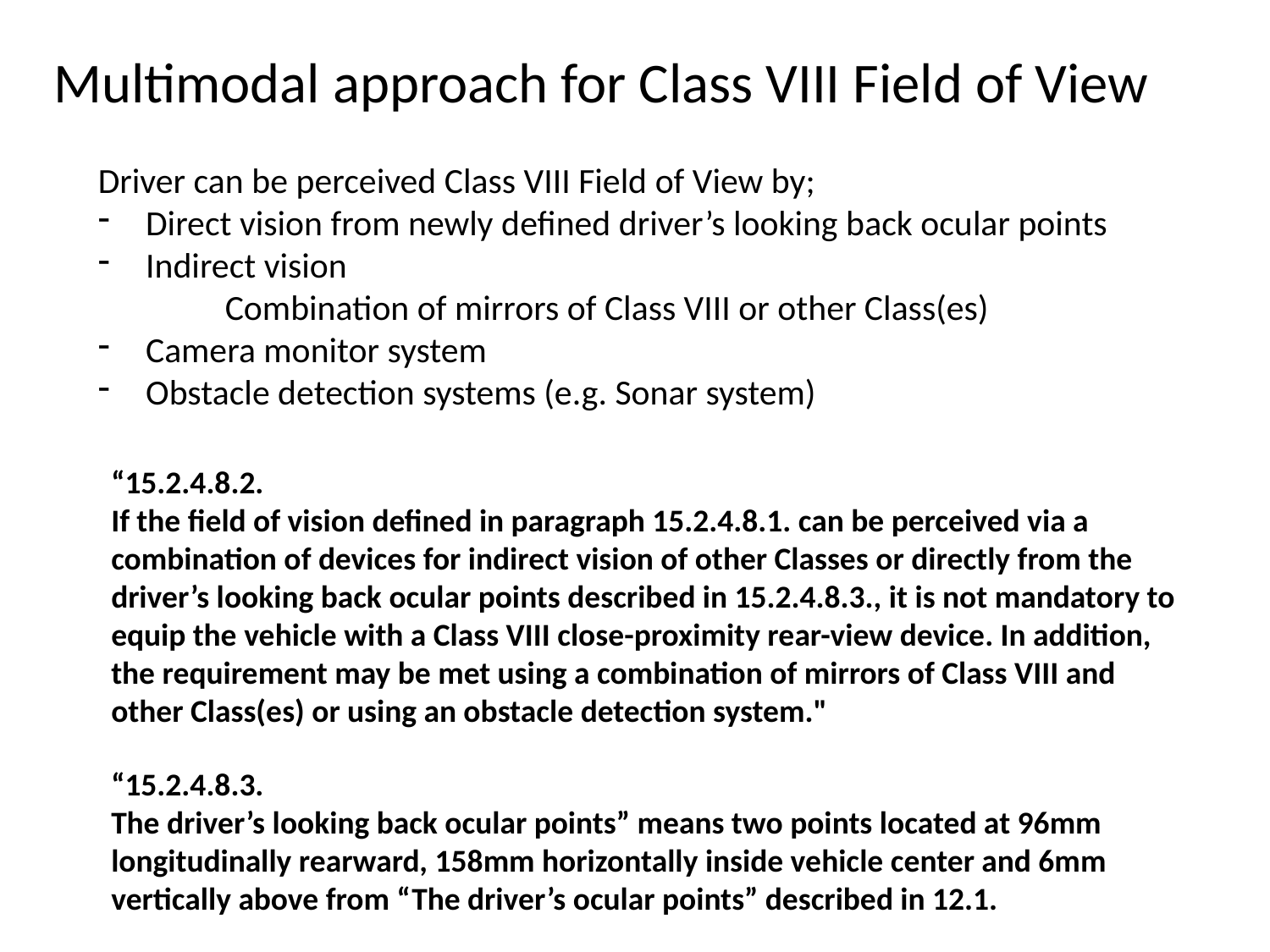

Multimodal approach for Class VIII Field of View
Driver can be perceived Class VIII Field of View by;
Direct vision from newly defined driver’s looking back ocular points
Indirect vision
     	Combination of mirrors of Class VIII or other Class(es)
Camera monitor system
Obstacle detection systems (e.g. Sonar system)
“15.2.4.8.2.
If the field of vision defined in paragraph 15.2.4.8.1. can be perceived via a combination of devices for indirect vision of other Classes or directly from the driver’s looking back ocular points described in 15.2.4.8.3., it is not mandatory to equip the vehicle with a Class VIII close-proximity rear-view device. In addition, the requirement may be met using a combination of mirrors of Class VIII and other Class(es) or using an obstacle detection system."
“15.2.4.8.3.
The driver’s looking back ocular points” means two points located at 96mm longitudinally rearward, 158mm horizontally inside vehicle center and 6mm vertically above from “The driver’s ocular points” described in 12.1.